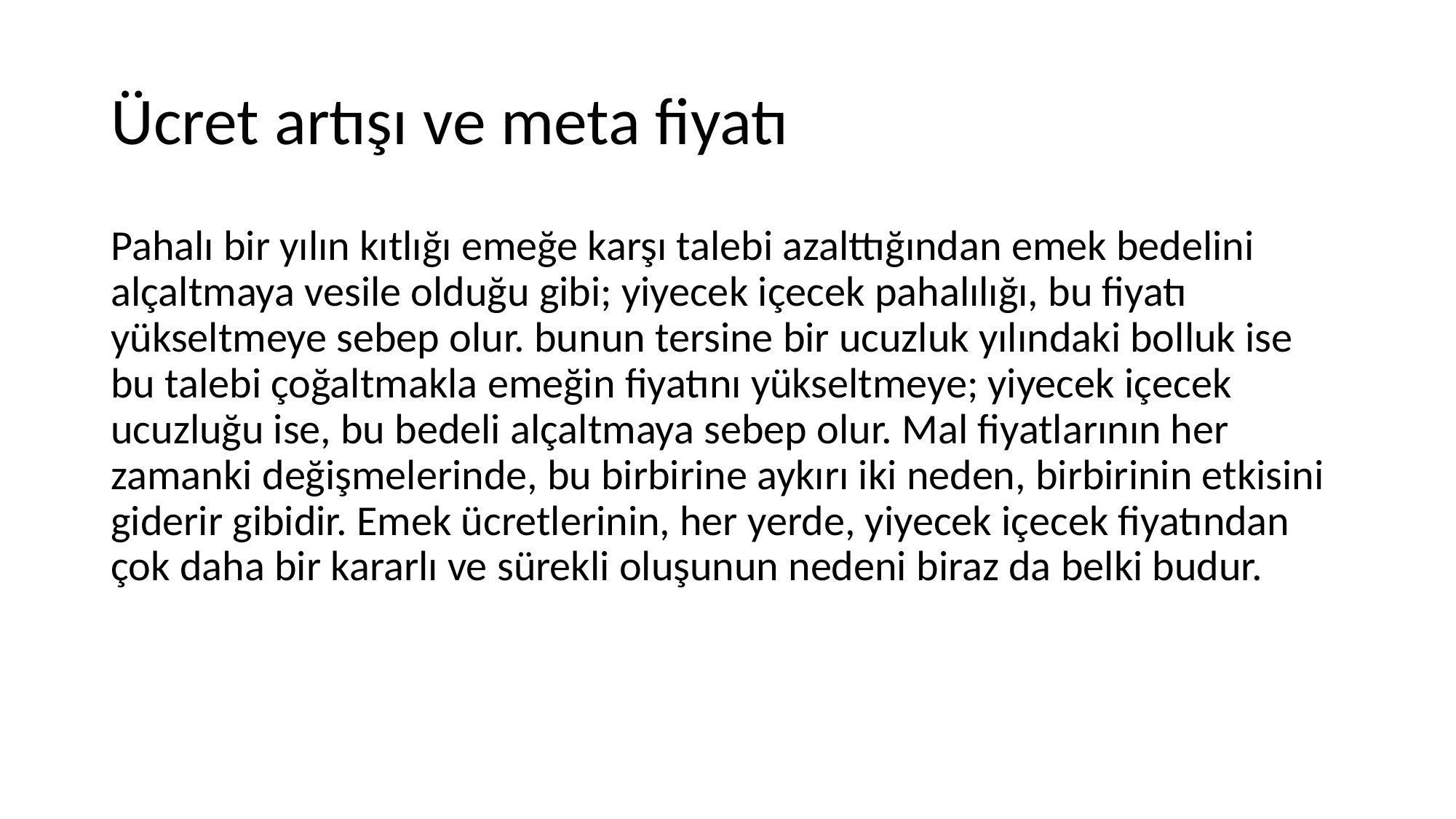

# Ücret artışı ve meta fiyatı
Pahalı bir yılın kıtlığı emeğe karşı talebi azalttığından emek bedelini alçaltmaya vesile olduğu gibi; yiyecek içecek pahalılığı, bu fiyatı yükseltmeye sebep olur. bunun tersine bir ucuzluk yılındaki bolluk ise bu talebi çoğaltmakla emeğin fiyatını yükseltmeye; yiyecek içecek ucuzluğu ise, bu bedeli alçaltmaya sebep olur. Mal fiyatlarının her zamanki değişmelerinde, bu birbirine aykırı iki neden, birbirinin etkisini giderir gibidir. Emek ücretlerinin, her yerde, yiyecek içecek fiyatından çok daha bir kararlı ve sürekli oluşunun nedeni biraz da belki budur.